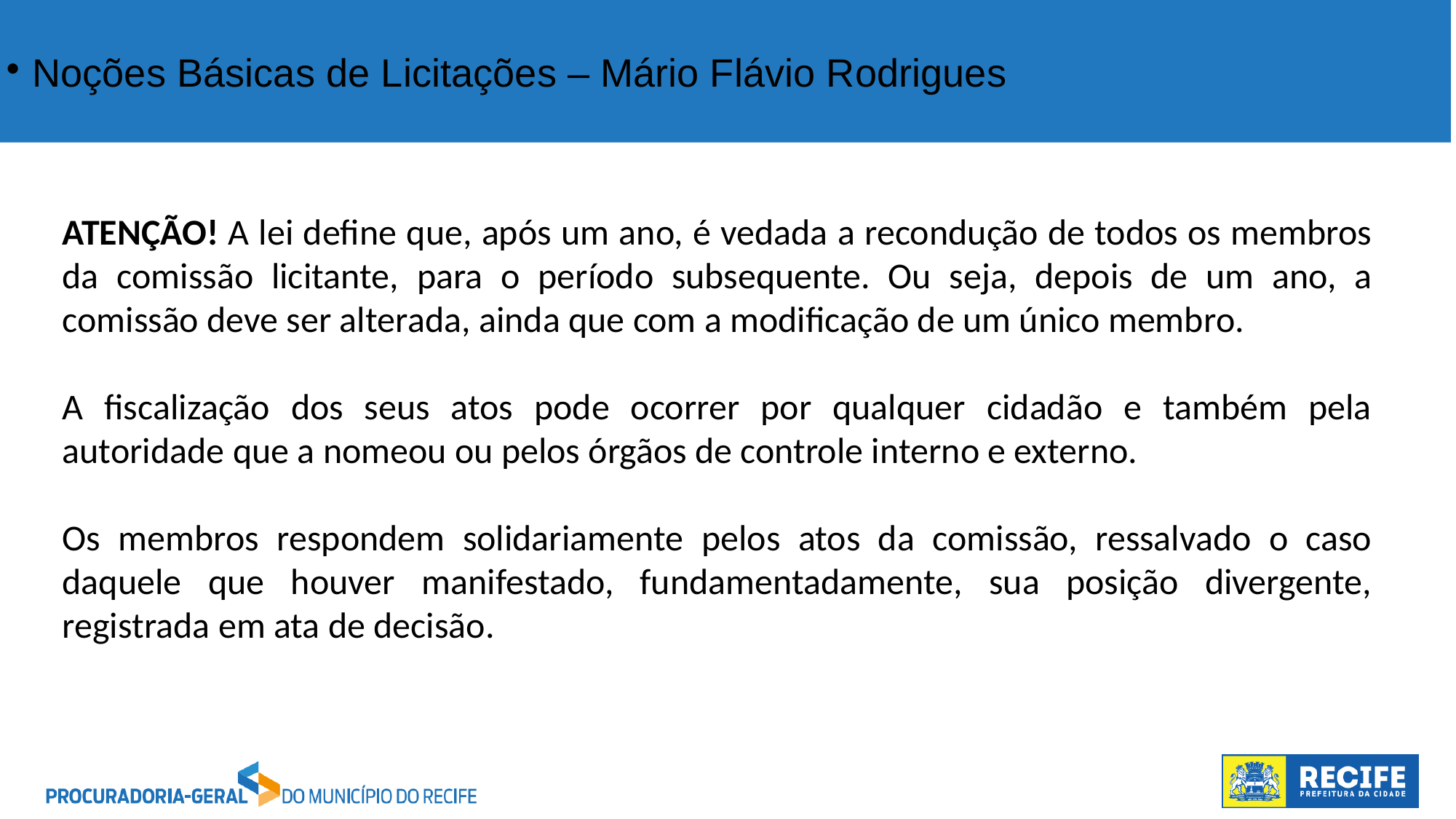

Noções Básicas de Licitações – Mário Flávio Rodrigues

ATENÇÃO! A lei define que, após um ano, é vedada a recondução de todos os membros da comissão licitante, para o período subsequente. Ou seja, depois de um ano, a comissão deve ser alterada, ainda que com a modificação de um único membro.

A fiscalização dos seus atos pode ocorrer por qualquer cidadão e também pela autoridade que a nomeou ou pelos órgãos de controle interno e externo.

Os membros respondem solidariamente pelos atos da comissão, ressalvado o caso daquele que houver manifestado, fundamentadamente, sua posição divergente, registrada em ata de decisão.